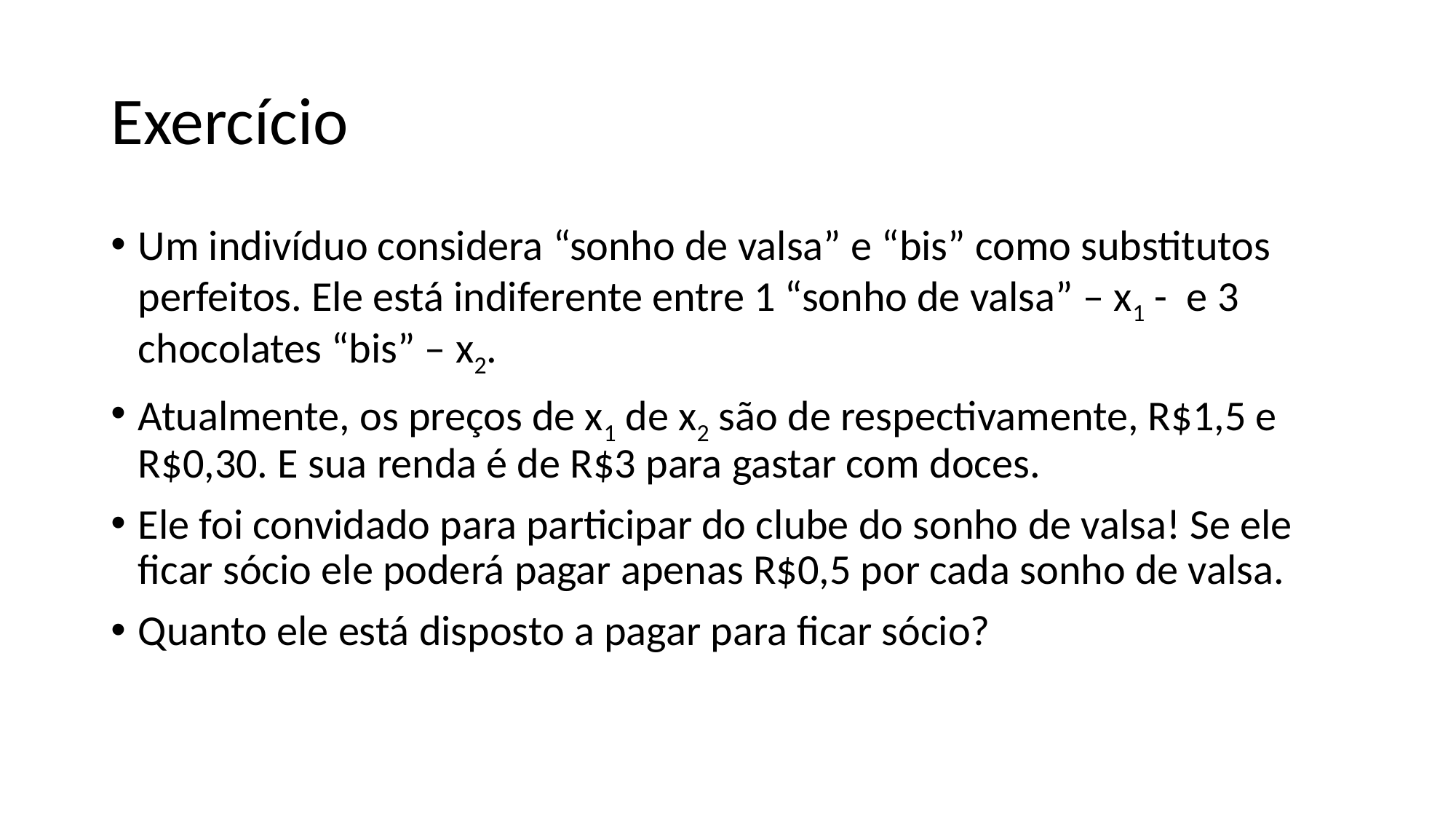

# Exercício
Um indivíduo considera “sonho de valsa” e “bis” como substitutos perfeitos. Ele está indiferente entre 1 “sonho de valsa” – x1 -  e 3 chocolates “bis” – x2.
Atualmente, os preços de x1 de x2 são de respectivamente, R$1,5 e R$0,30. E sua renda é de R$3 para gastar com doces.
Ele foi convidado para participar do clube do sonho de valsa! Se ele ficar sócio ele poderá pagar apenas R$0,5 por cada sonho de valsa.
Quanto ele está disposto a pagar para ficar sócio?